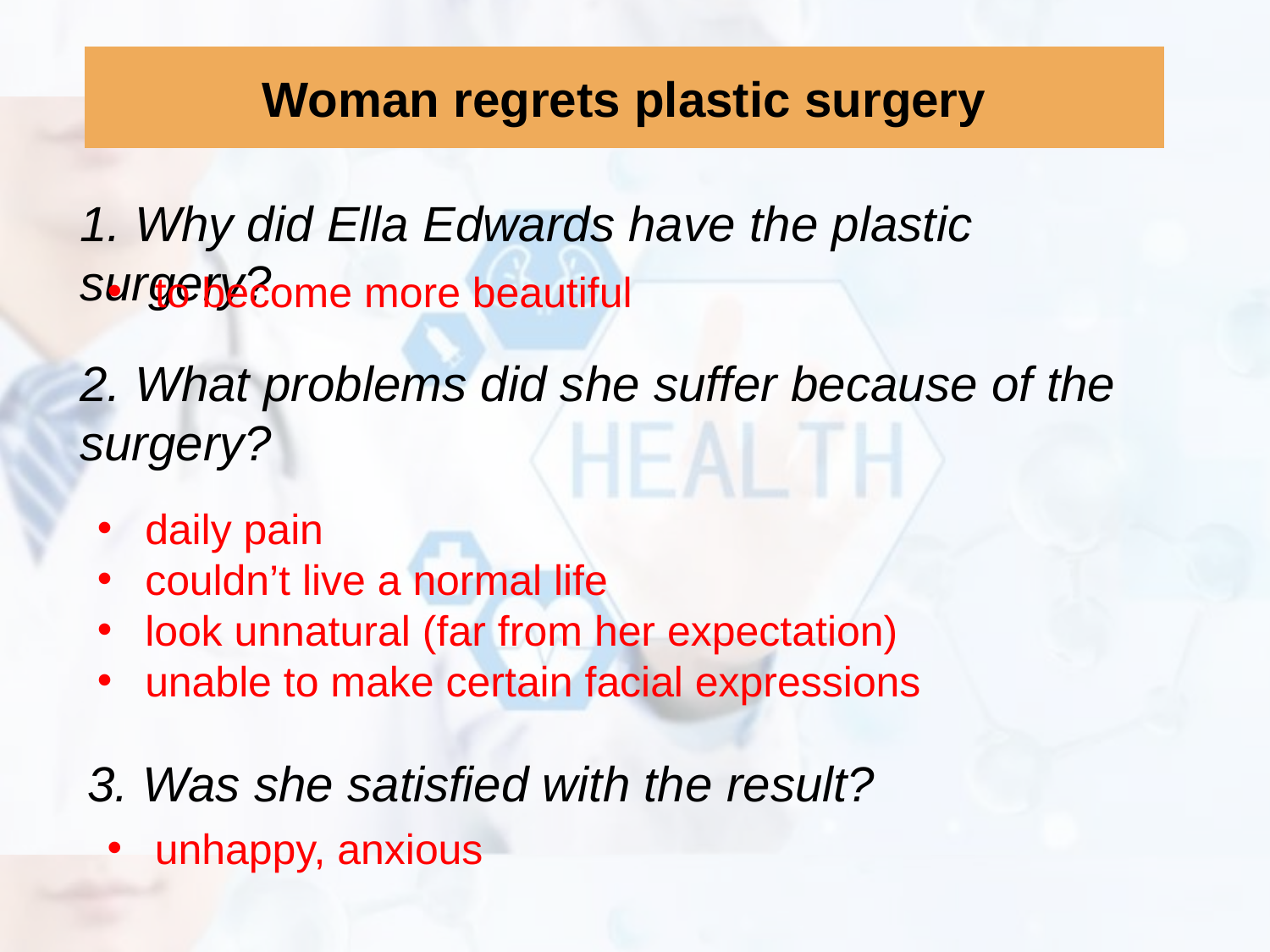

Woman regrets plastic surgery
1. Why did Ella Edwards have the plastic surgery?
to become more beautiful
2. What problems did she suffer because of the surgery?

daily pain
couldn’t live a normal life
look unnatural (far from her expectation)
unable to make certain facial expressions
3. Was she satisfied with the result?

unhappy, anxious